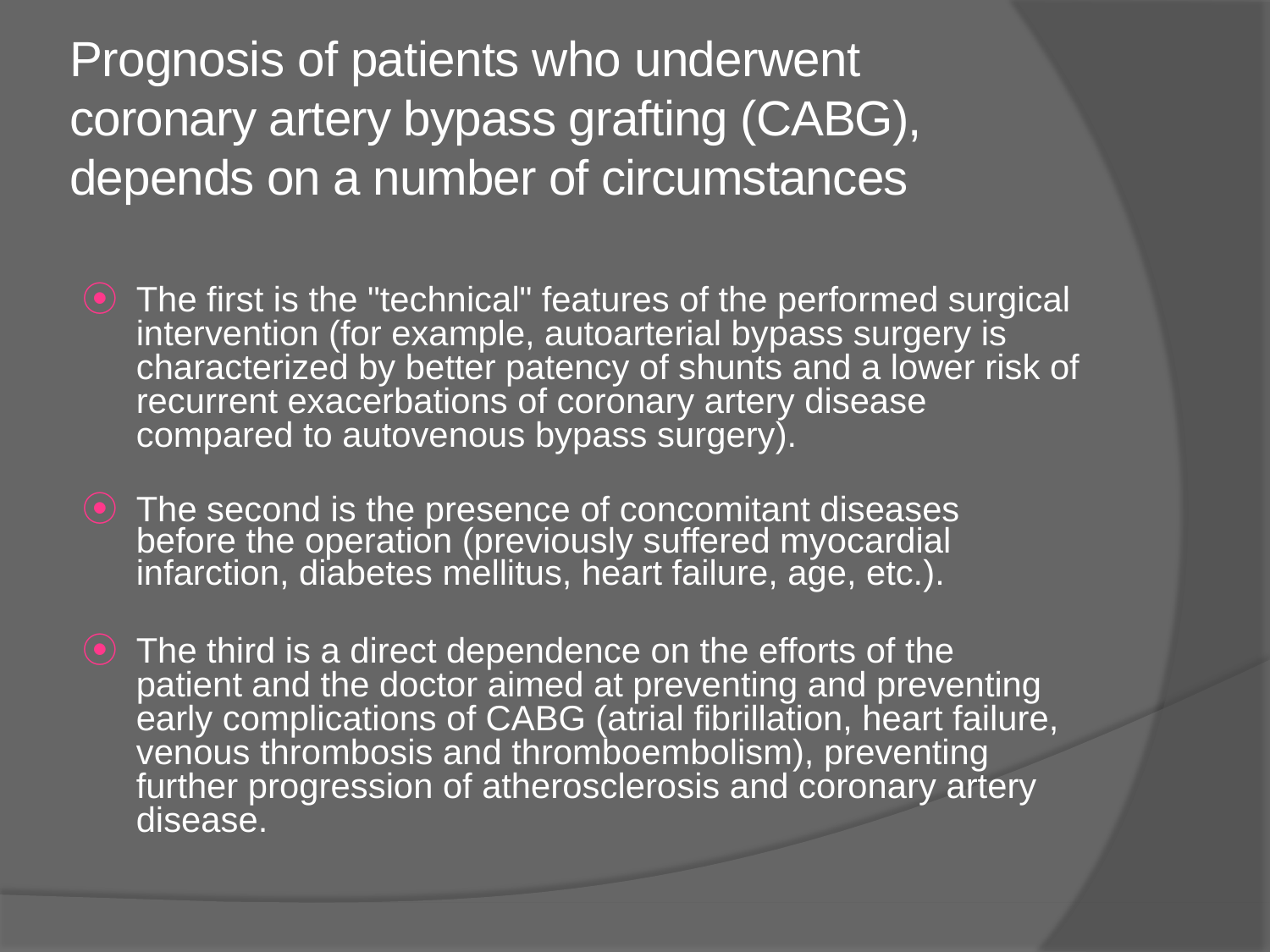

# Prognosis of patients who underwent
coronary artery bypass grafting (CABG), depends on a number of circumstances

⦿	The first is the "technical" features of the performed surgical intervention (for example, autoarterial bypass surgery is characterized by better patency of shunts and a lower risk of recurrent exacerbations of coronary artery disease compared to autovenous bypass surgery).

⦿	The second is the presence of concomitant diseases before the operation (previously suffered myocardial infarction, diabetes mellitus, heart failure, age, etc.).

⦿	The third is a direct dependence on the efforts of the patient and the doctor aimed at preventing and preventing early complications of CABG (atrial fibrillation, heart failure, venous thrombosis and thromboembolism), preventing further progression of atherosclerosis and coronary artery disease.